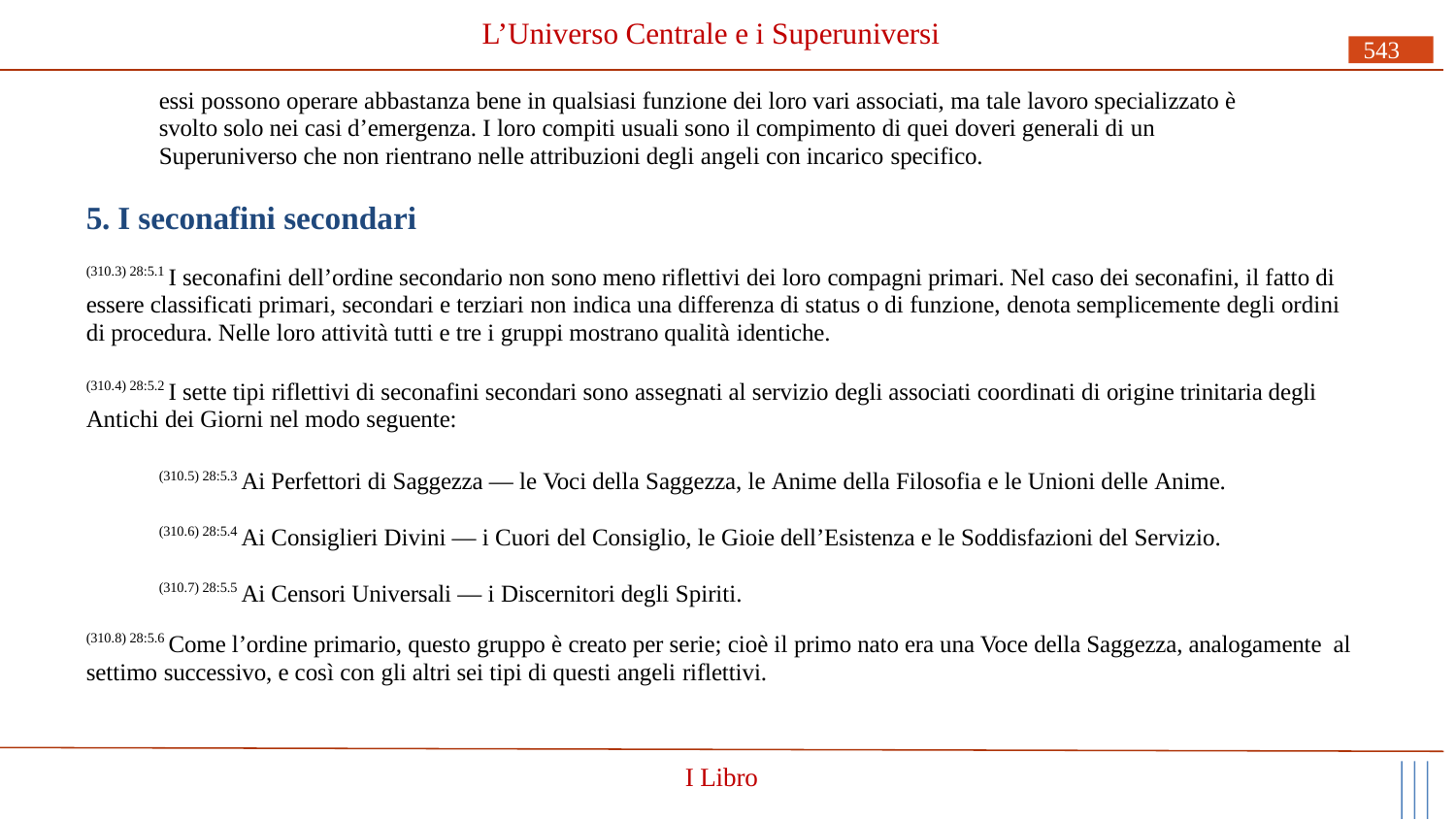

# L’Universo Centrale e i Superuniversi
543

essi possono operare abbastanza bene in qualsiasi funzione dei loro vari associati, ma tale lavoro specializzato è  svolto solo nei casi d’emergenza. I loro compiti usuali sono il compimento di quei doveri generali di un  Superuniverso che non rientrano nelle attribuzioni degli angeli con incarico specifico.

5. I seconafini secondari
(310.3) 28:5.1 I seconafini dell’ordine secondario non sono meno riflettivi dei loro compagni primari. Nel caso dei seconafini, il fatto di  essere classificati primari, secondari e terziari non indica una differenza di status o di funzione, denota semplicemente degli ordini  di procedura. Nelle loro attività tutti e tre i gruppi mostrano qualità identiche.

(310.4) 28:5.2 I sette tipi riflettivi di seconafini secondari sono assegnati al servizio degli associati coordinati di origine trinitaria degli  Antichi dei Giorni nel modo seguente:
(310.5) 28:5.3 Ai Perfettori di Saggezza — le Voci della Saggezza, le Anime della Filosofia e le Unioni delle Anime.  (310.6) 28:5.4 Ai Consiglieri Divini — i Cuori del Consiglio, le Gioie dell’Esistenza e le Soddisfazioni del Servizio.  (310.7) 28:5.5 Ai Censori Universali — i Discernitori degli Spiriti.
(310.8) 28:5.6 Come l’ordine primario, questo gruppo è creato per serie; cioè il primo nato era una Voce della Saggezza, analogamente  al settimo successivo, e così con gli altri sei tipi di questi angeli riflettivi.

I Libro